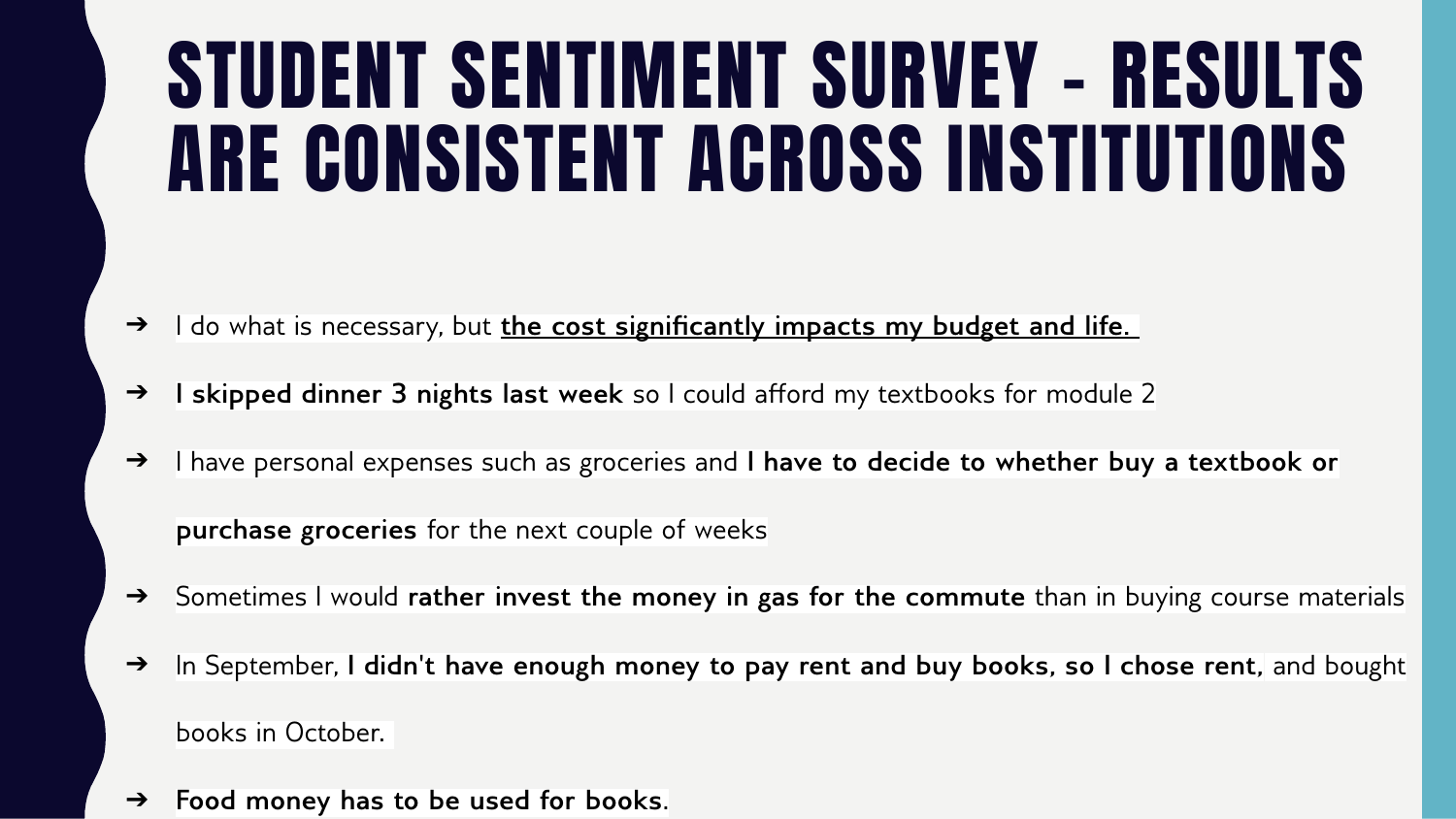

# Student sentiment survey - results are consistent across institutions

I do what is necessary, but the cost significantly impacts my budget and life.
I skipped dinner 3 nights last week so I could afford my textbooks for module 2
I have personal expenses such as groceries and I have to decide to whether buy a textbook or purchase groceries for the next couple of weeks
Sometimes I would rather invest the money in gas for the commute than in buying course materials
In September, I didn't have enough money to pay rent and buy books, so I chose rent, and bought books in October.
Food money has to be used for books.
.